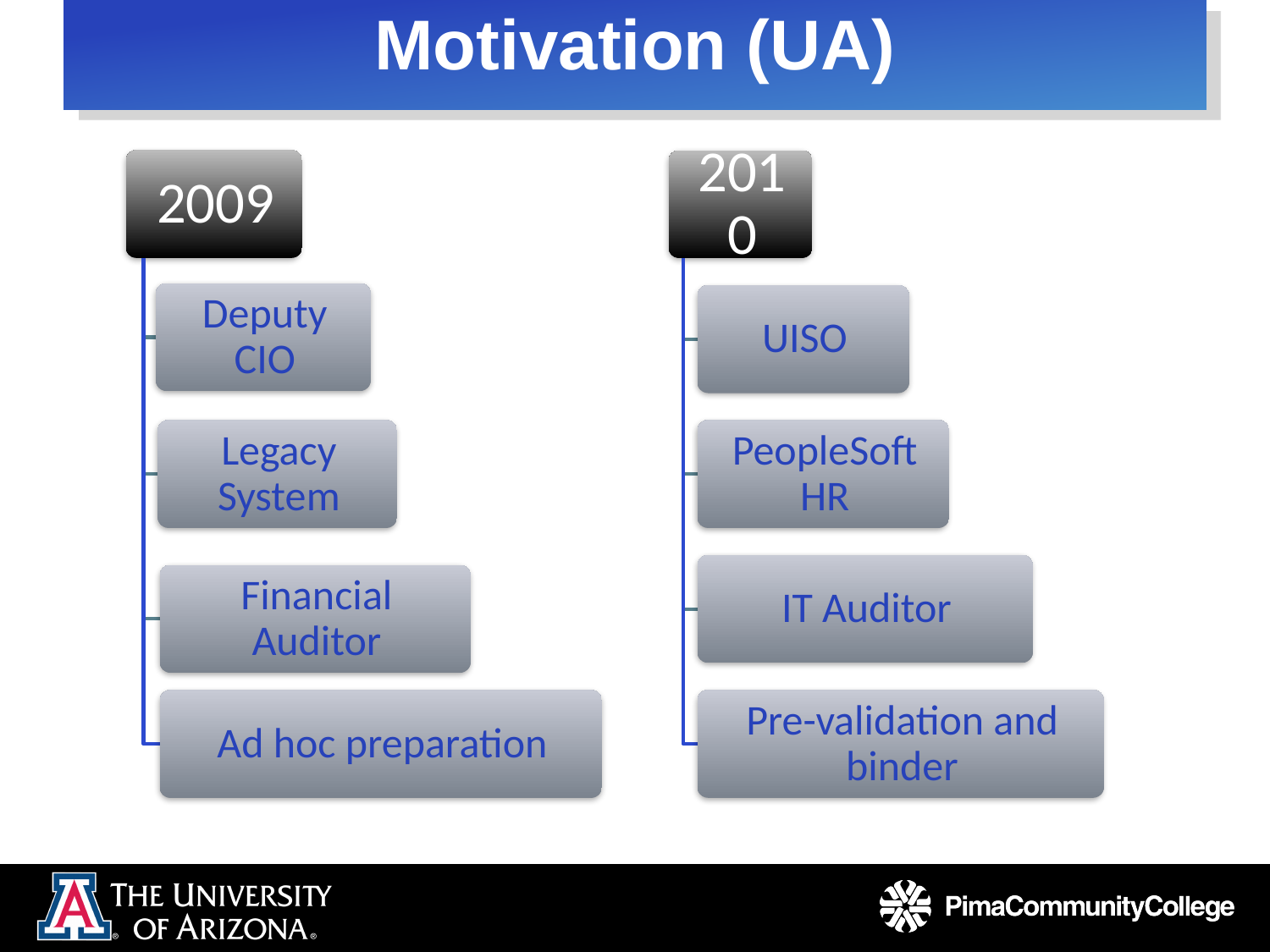

# Motivation (UA)
2009
Deputy CIO
Legacy System
Financial Auditor
Ad hoc preparation
2010
UISO
PeopleSoft HR
IT Auditor
Pre-validation and binder